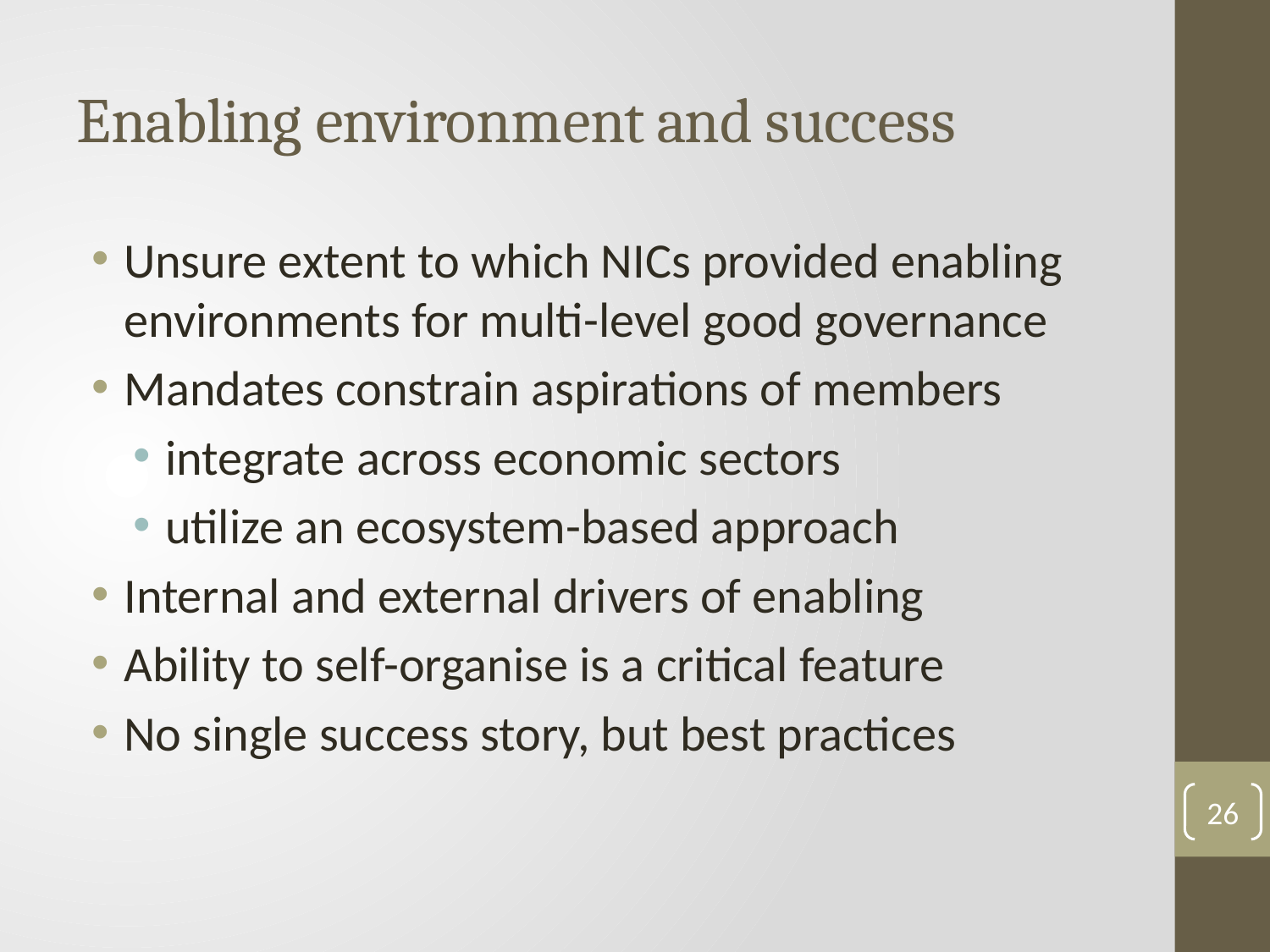

# Enabling environment and success
Unsure extent to which NICs provided enabling environments for multi-level good governance
Mandates constrain aspirations of members
integrate across economic sectors
utilize an ecosystem-based approach
Internal and external drivers of enabling
Ability to self-organise is a critical feature
No single success story, but best practices

26